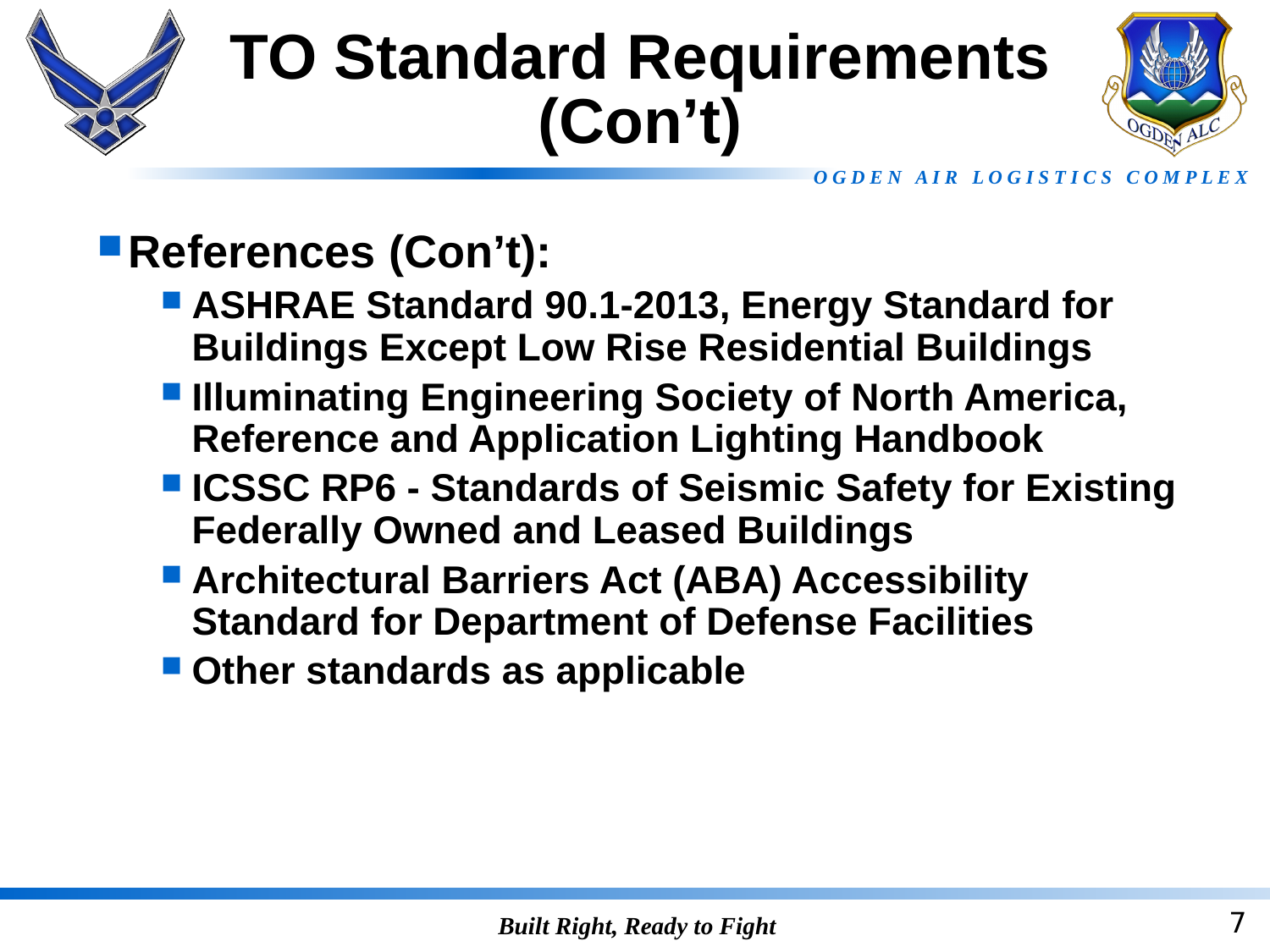

# TO Standard Requirements (Con’t)
References (Con’t):
ASHRAE Standard 90.1-2013, Energy Standard for Buildings Except Low Rise Residential Buildings
Illuminating Engineering Society of North America, Reference and Application Lighting Handbook
ICSSC RP6 - Standards of Seismic Safety for Existing Federally Owned and Leased Buildings
Architectural Barriers Act (ABA) Accessibility Standard for Department of Defense Facilities
Other standards as applicable
7
Built Right, Ready to Fight